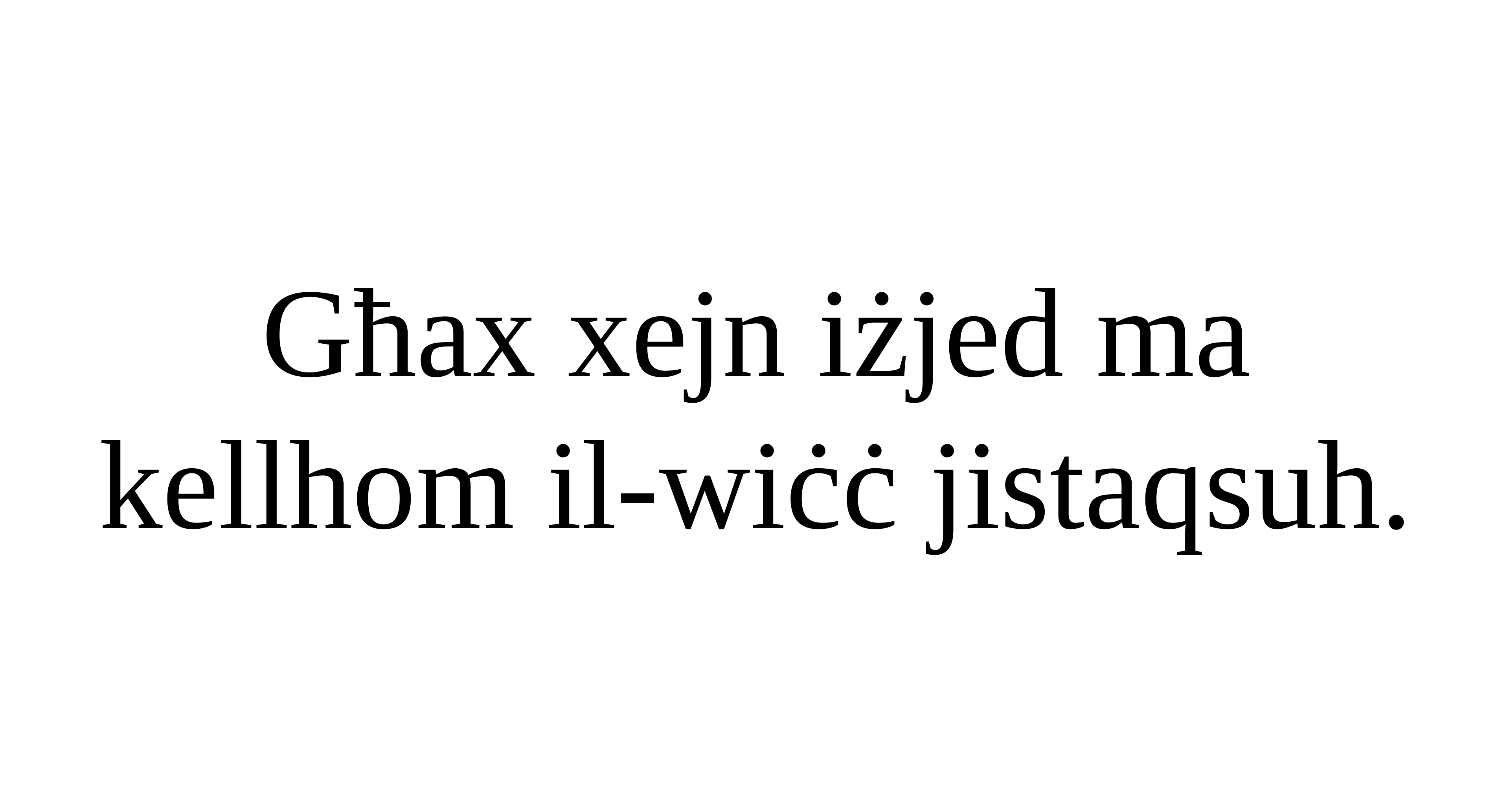

Għax xejn iżjed ma kellhom il-wiċċ jistaqsuh.